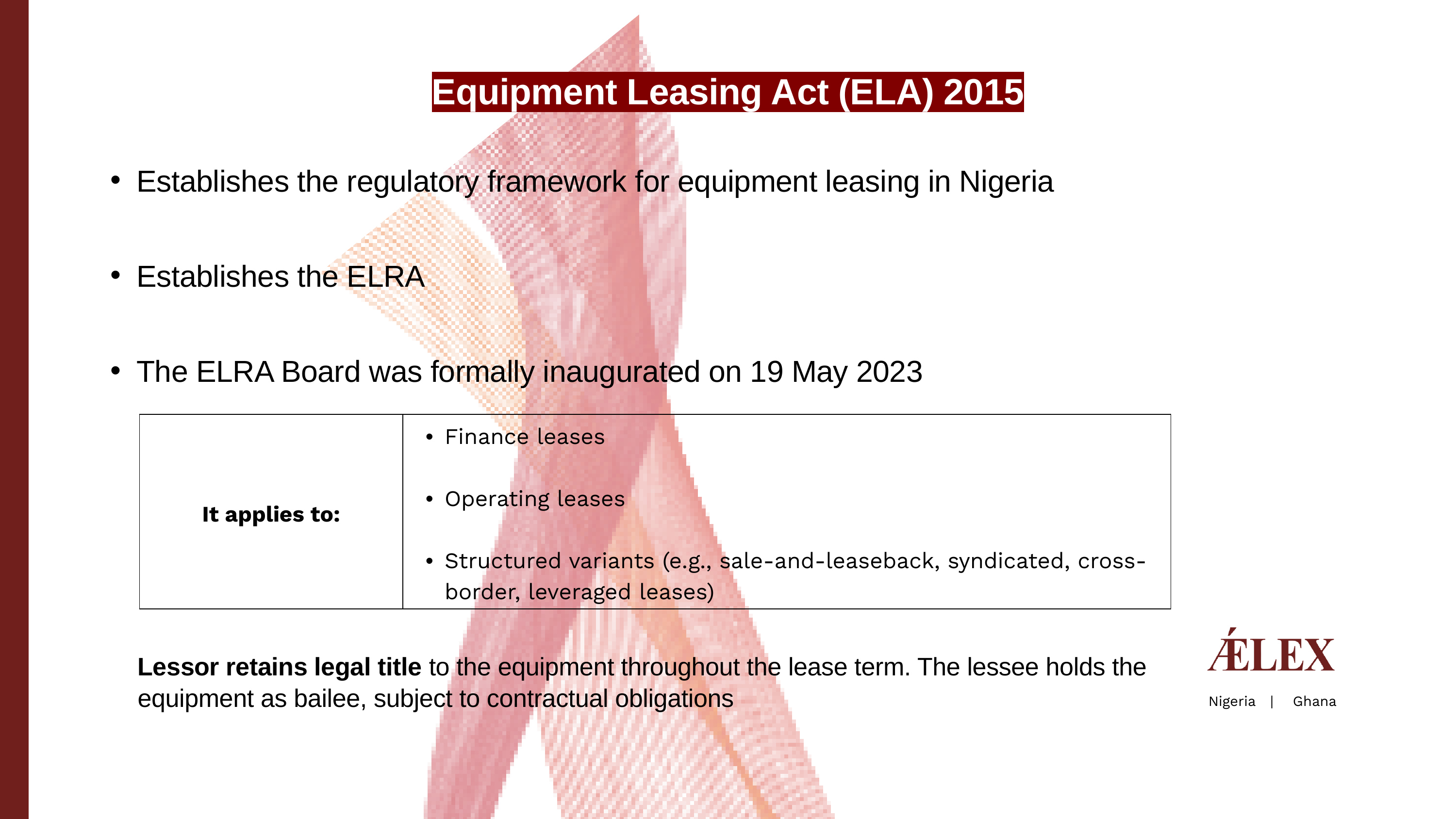

Equipment Leasing Act (ELA) 2015
Establishes the regulatory framework for equipment leasing in Nigeria

Establishes the ELRA

The ELRA Board was formally inaugurated on 19 May 2023
| It applies to: | Finance leases Operating leases Structured variants (e.g., sale-and-leaseback, syndicated, cross-border, leveraged leases) |
| --- | --- |

Lessor retains legal title to the equipment throughout the lease term. The lessee holds the equipment as bailee, subject to contractual obligations
Nigeria   |    Ghana